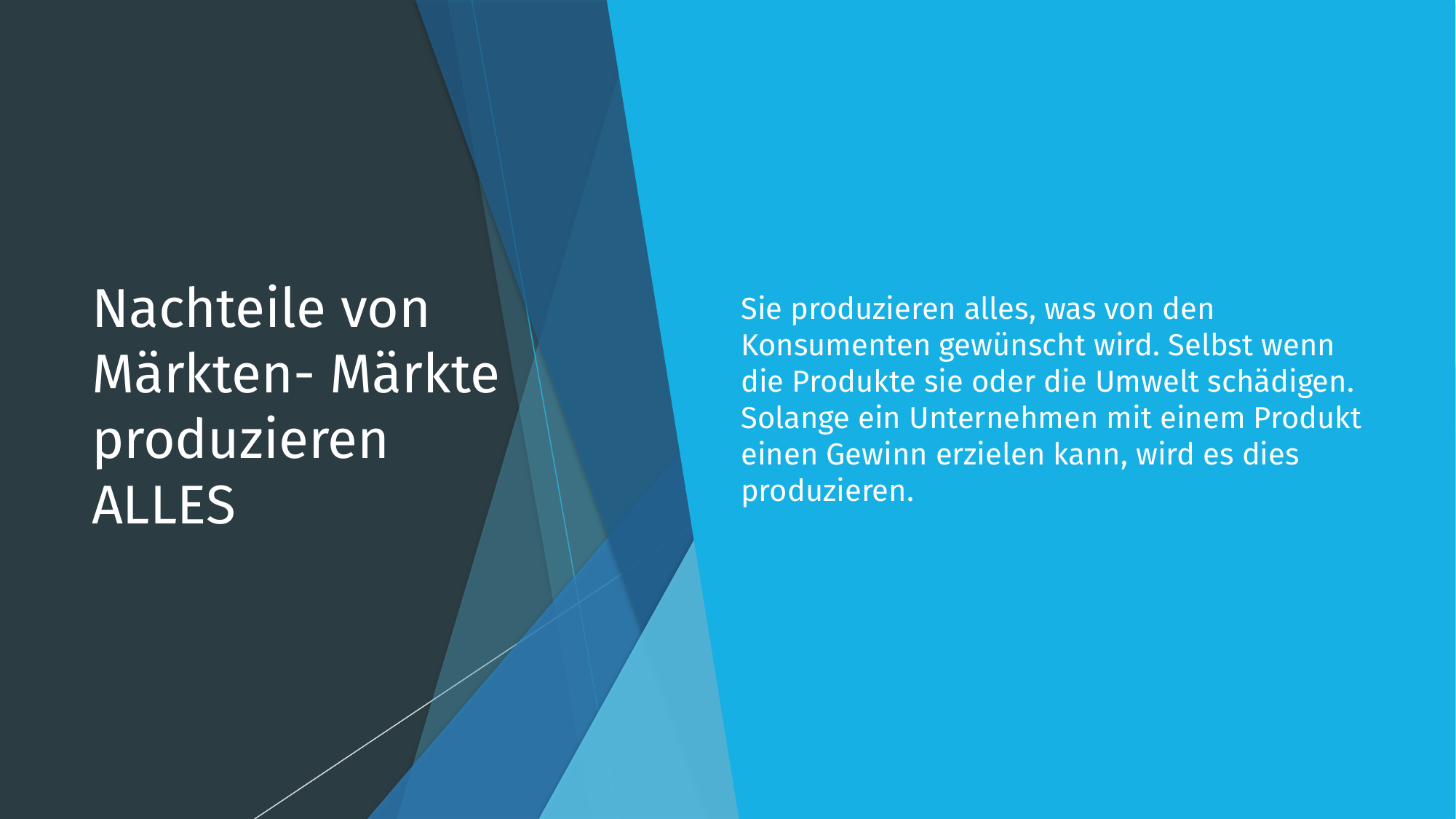

# Nachteile von Märkten- Märkte produzieren ALLES
Sie produzieren alles, was von den Konsumenten gewünscht wird. Selbst wenn die Produkte sie oder die Umwelt schädigen. Solange ein Unternehmen mit einem Produkt einen Gewinn erzielen kann, wird es dies produzieren.